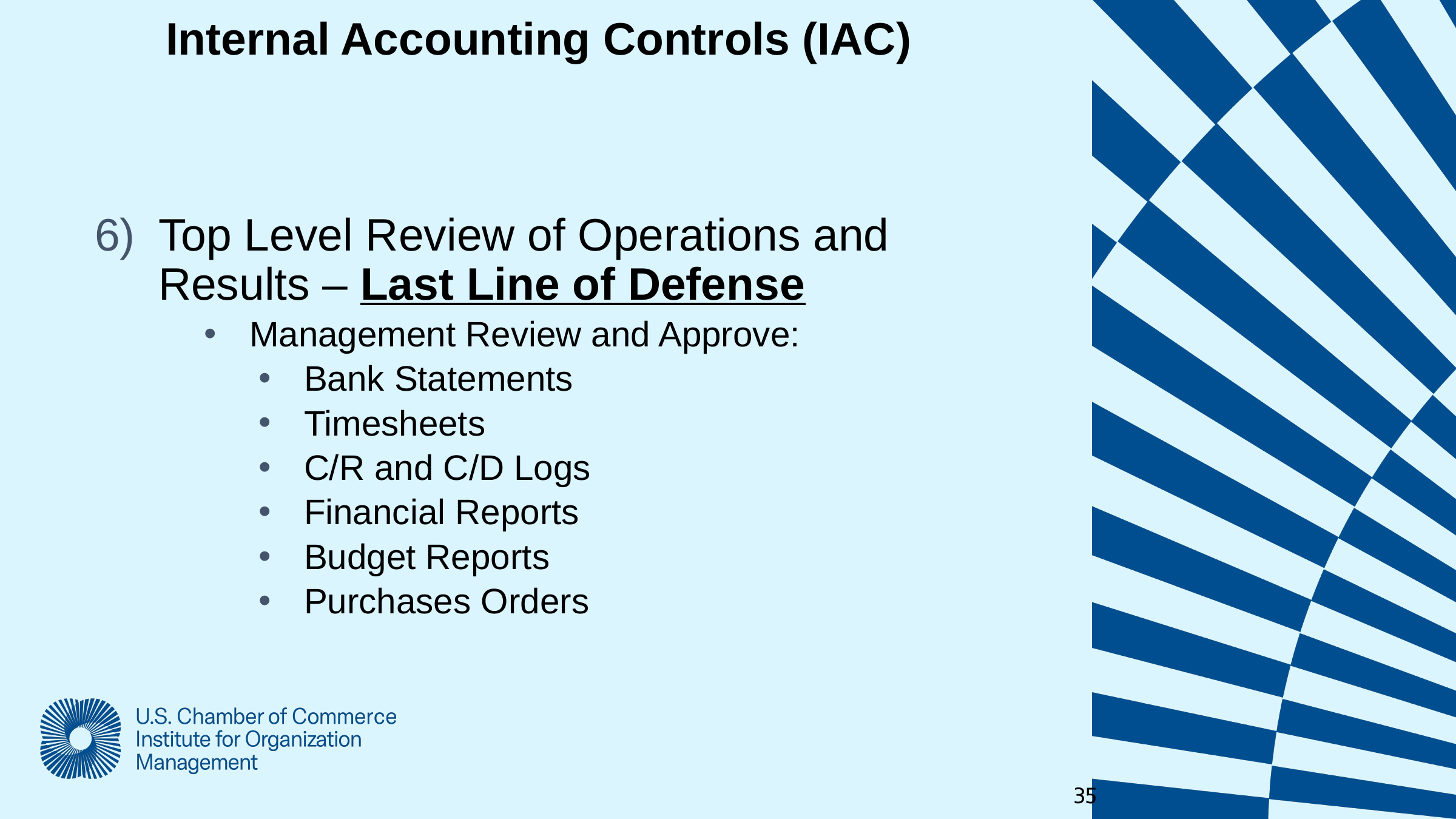

Internal Accounting Controls (IAC)

Top Level Review of Operations and Results – Last Line of Defense
Management Review and Approve:
Bank Statements
Timesheets
C/R and C/D Logs
Financial Reports
Budget Reports
Purchases Orders
35